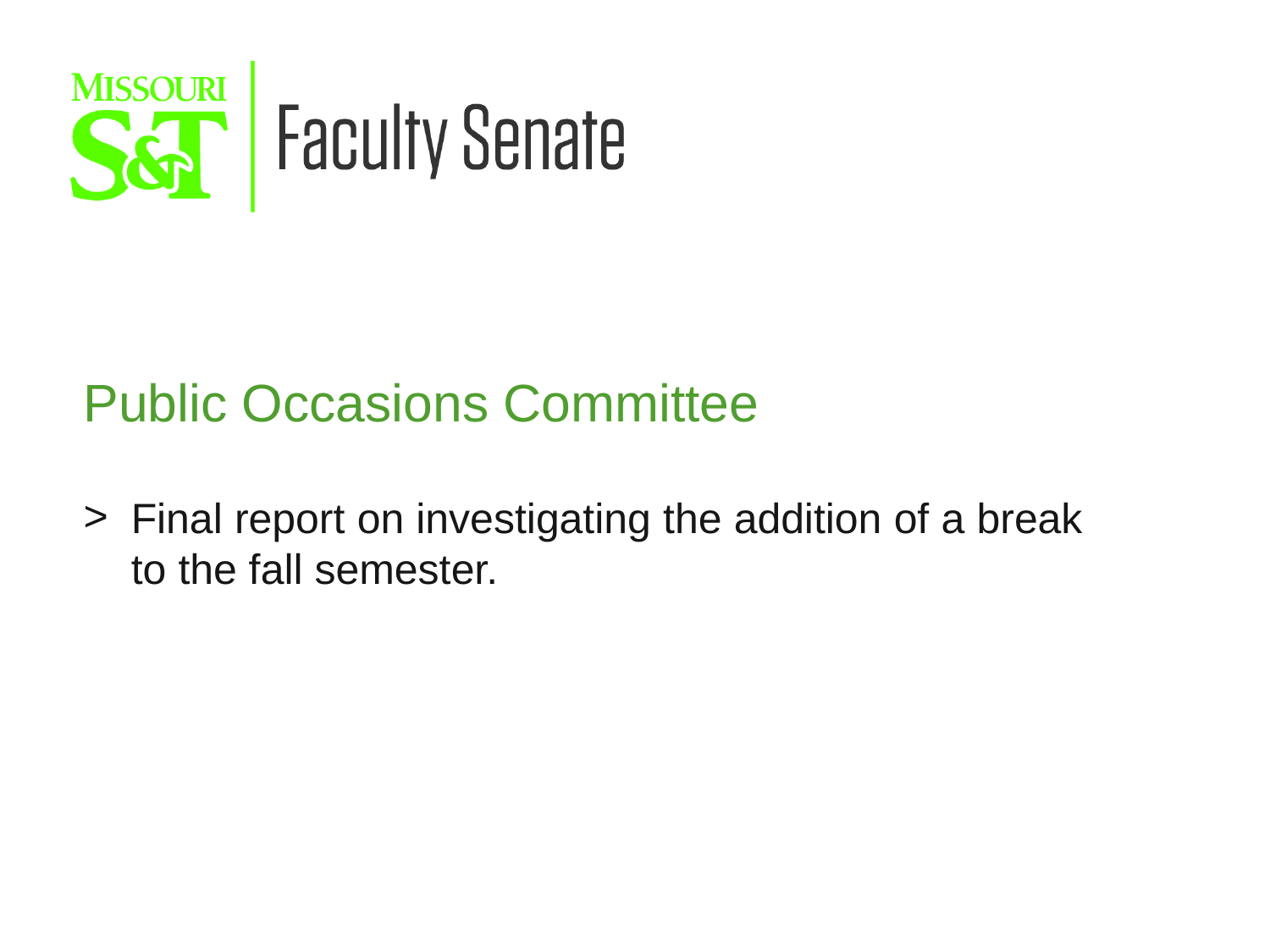

Public Occasions Committee
Final report on investigating the addition of a break to the fall semester.